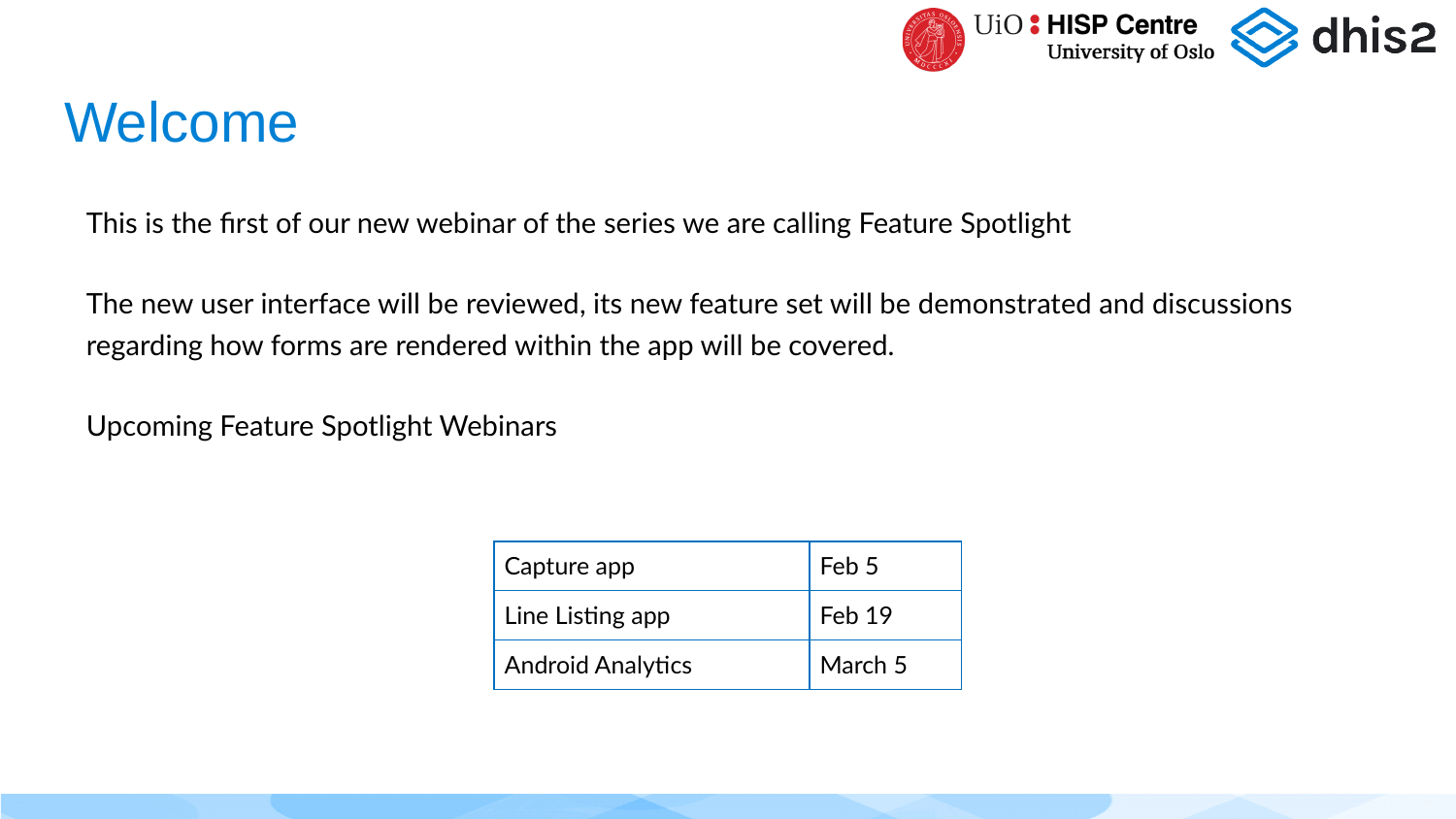

# Welcome
This is the first of our new webinar of the series we are calling Feature Spotlight

The new user interface will be reviewed, its new feature set will be demonstrated and discussions regarding how forms are rendered within the app will be covered.

Upcoming Feature Spotlight Webinars

| Capture app | Feb 5 |
| --- | --- |
| Line Listing app | Feb 19 |
| Android Analytics | March 5 |